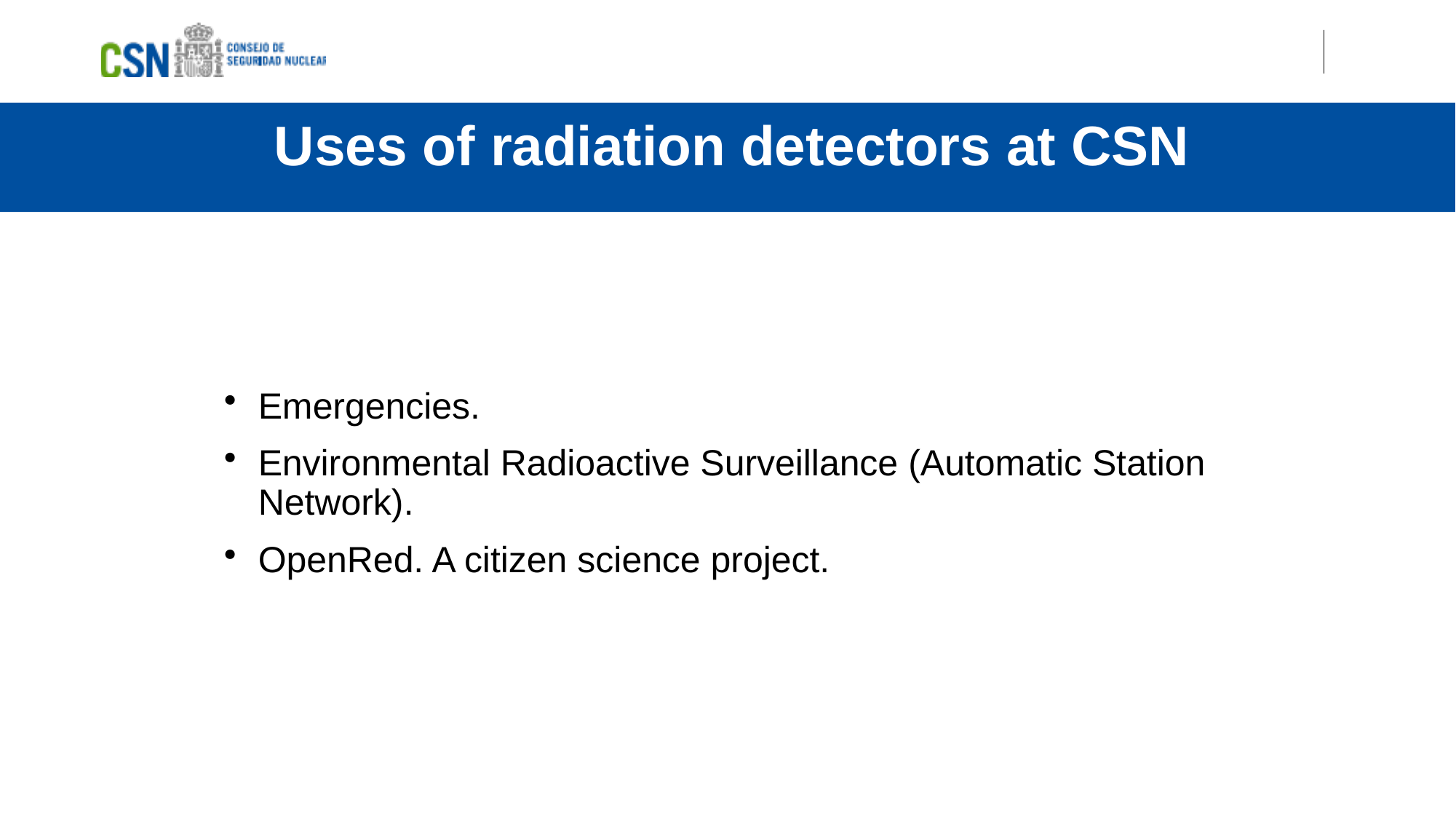

# Uses of radiation detectors at CSN
Emergencies.
Environmental Radioactive Surveillance (Automatic Station Network).
OpenRed. A citizen science project.